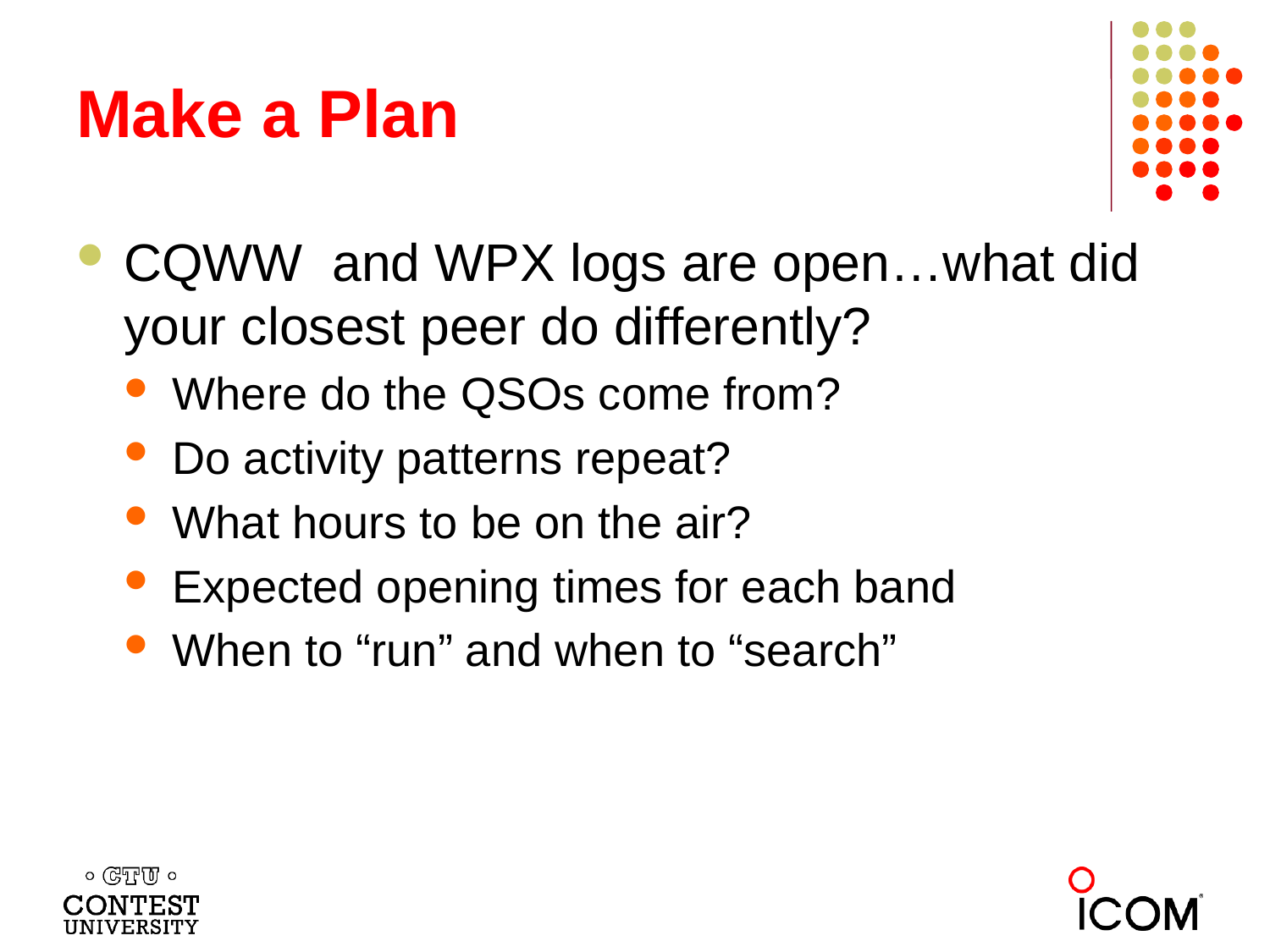

# Make a Plan
CQWW  and WPX logs are open…what did your closest peer do differently?
Where do the QSOs come from?
Do activity patterns repeat?
What hours to be on the air?
Expected opening times for each band
When to “run” and when to “search”